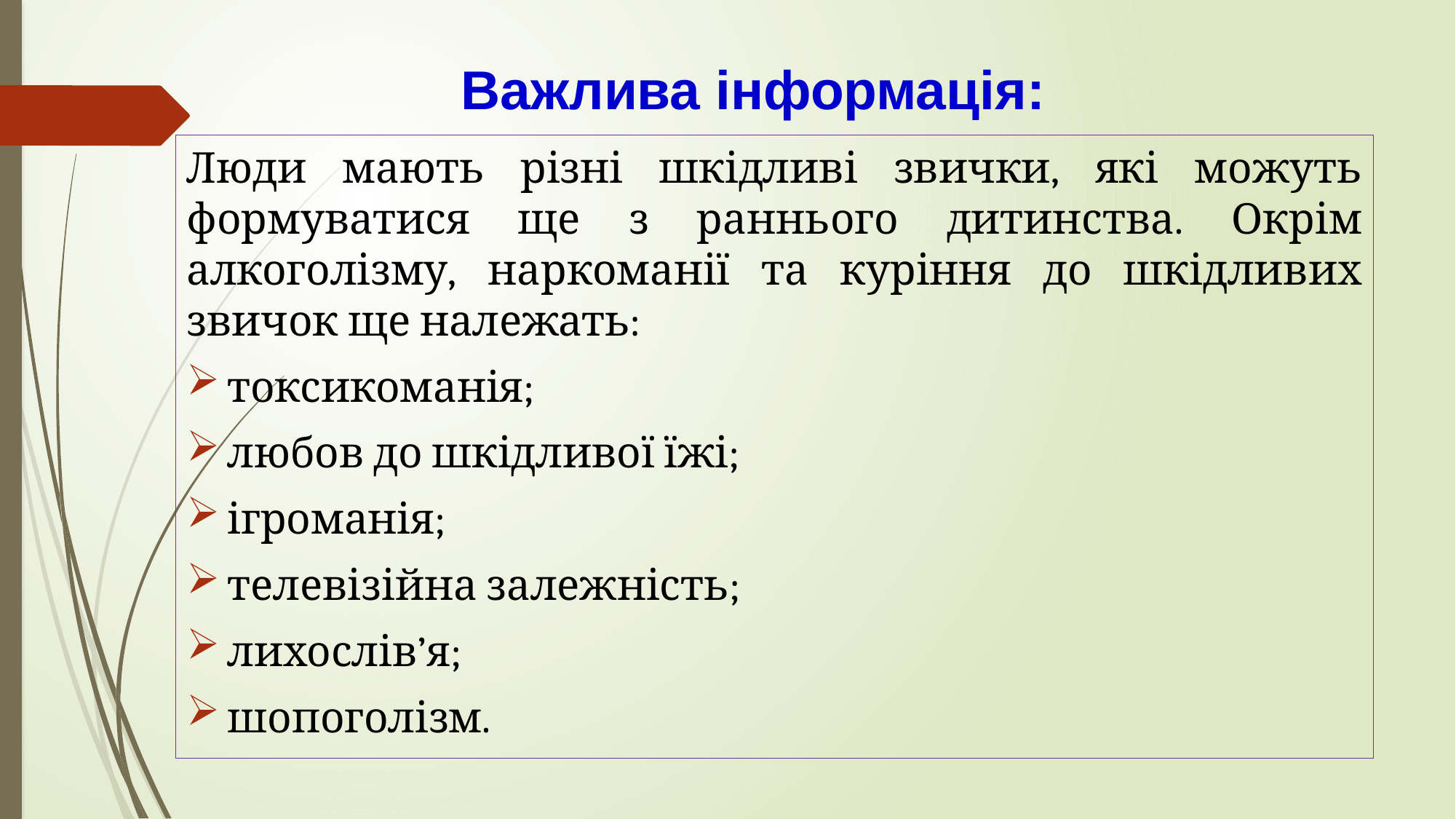

# Важлива інформація:
Люди мають різні шкідливі звички, які можуть формуватися ще з раннього дитинства. Окрім алкоголізму, наркоманії та куріння до шкідливих звичок ще належать:
токсикоманія;
любов до шкідливої їжі;
ігроманія;
телевізійна залежність;
лихослів’я;
шопоголізм.